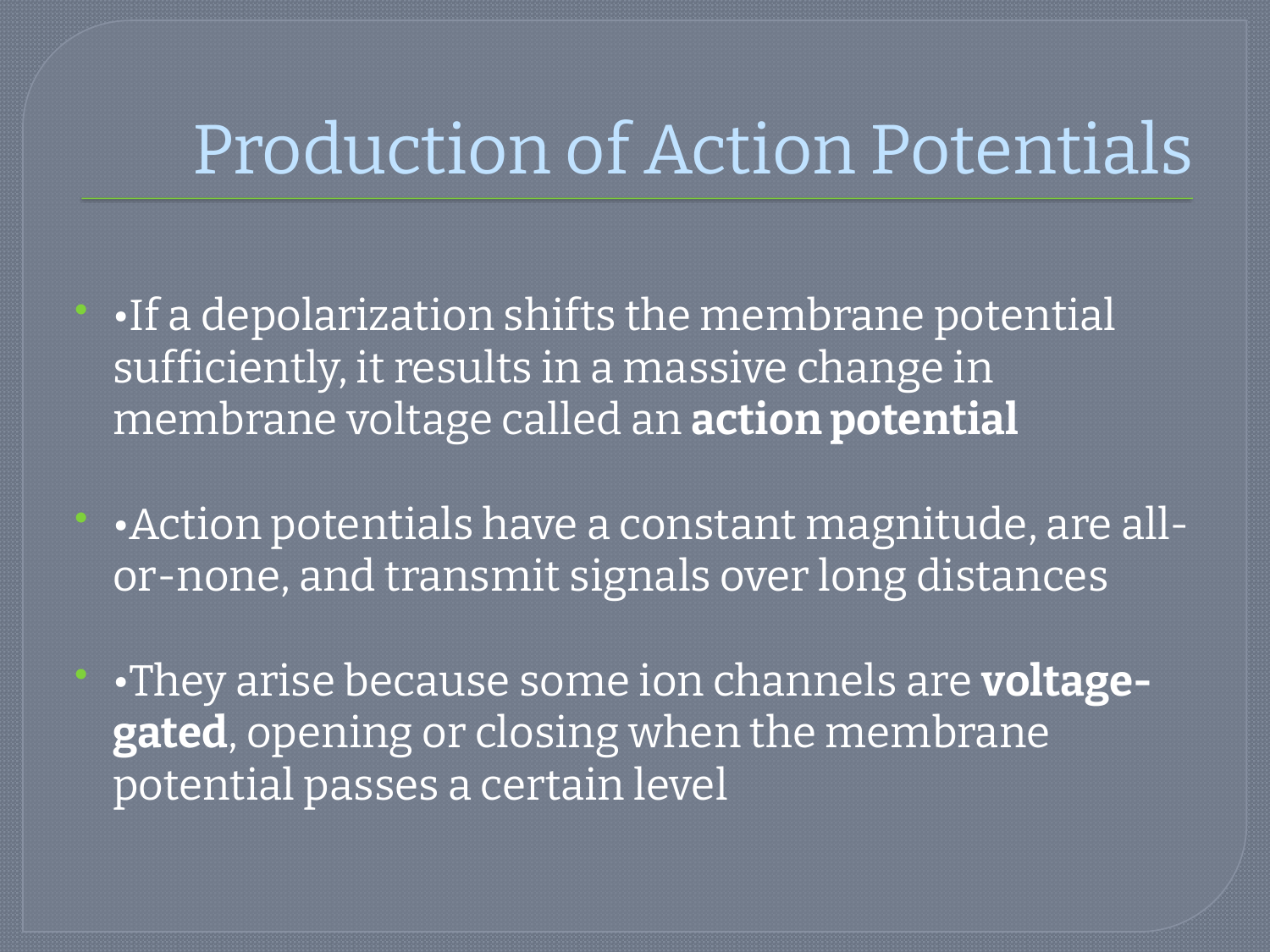

# Production of Action Potentials

•If a depolarization shifts the membrane potential sufficiently, it results in a massive change in membrane voltage called an action potential

•Action potentials have a constant magnitude, are all-or-none, and transmit signals over long distances

•They arise because some ion channels are voltage-gated, opening or closing when the membrane potential passes a certain level